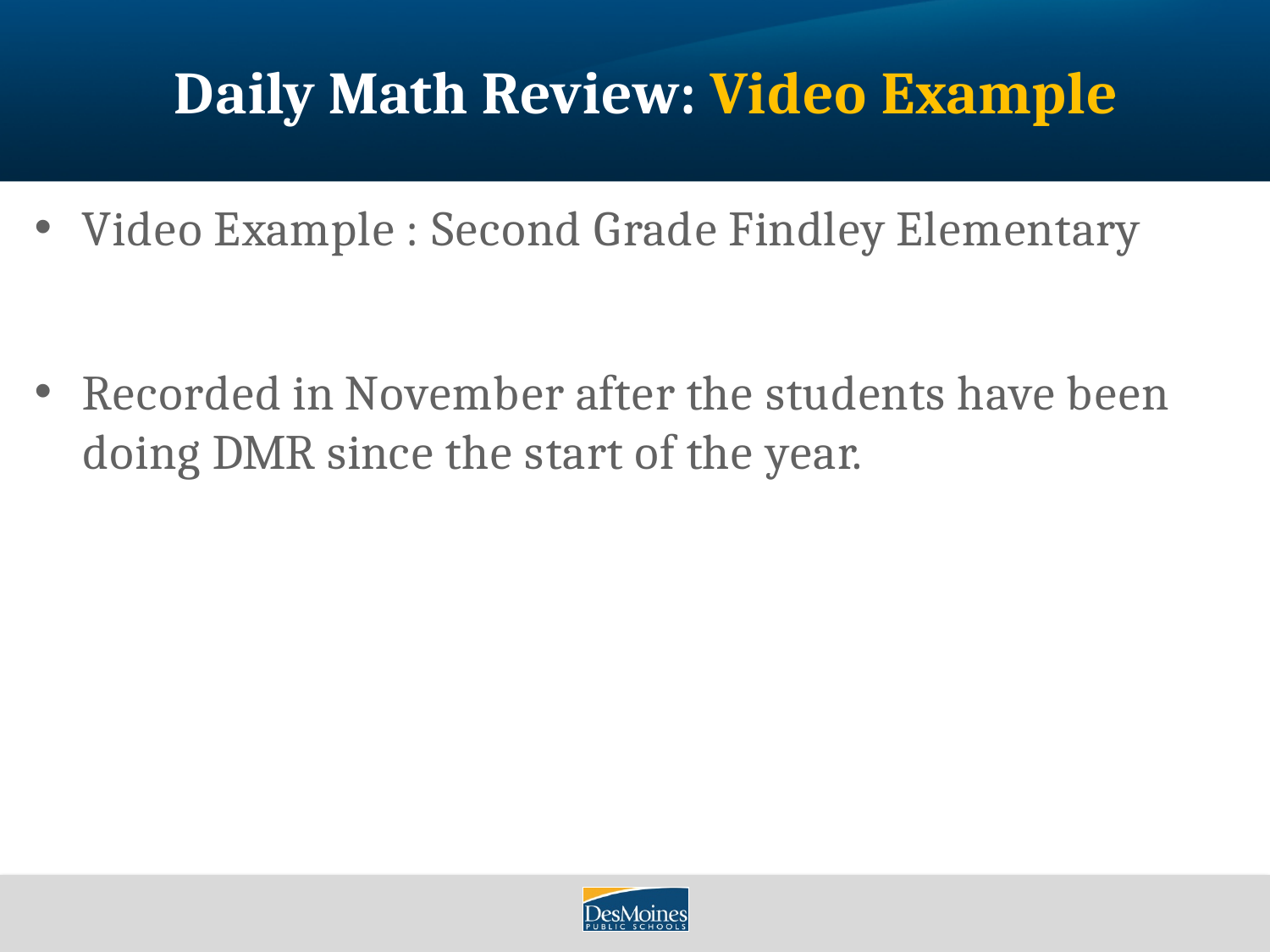

# Daily Math Review: Video Example
Video Example : Second Grade Findley Elementary

Recorded in November after the students have been doing DMR since the start of the year.